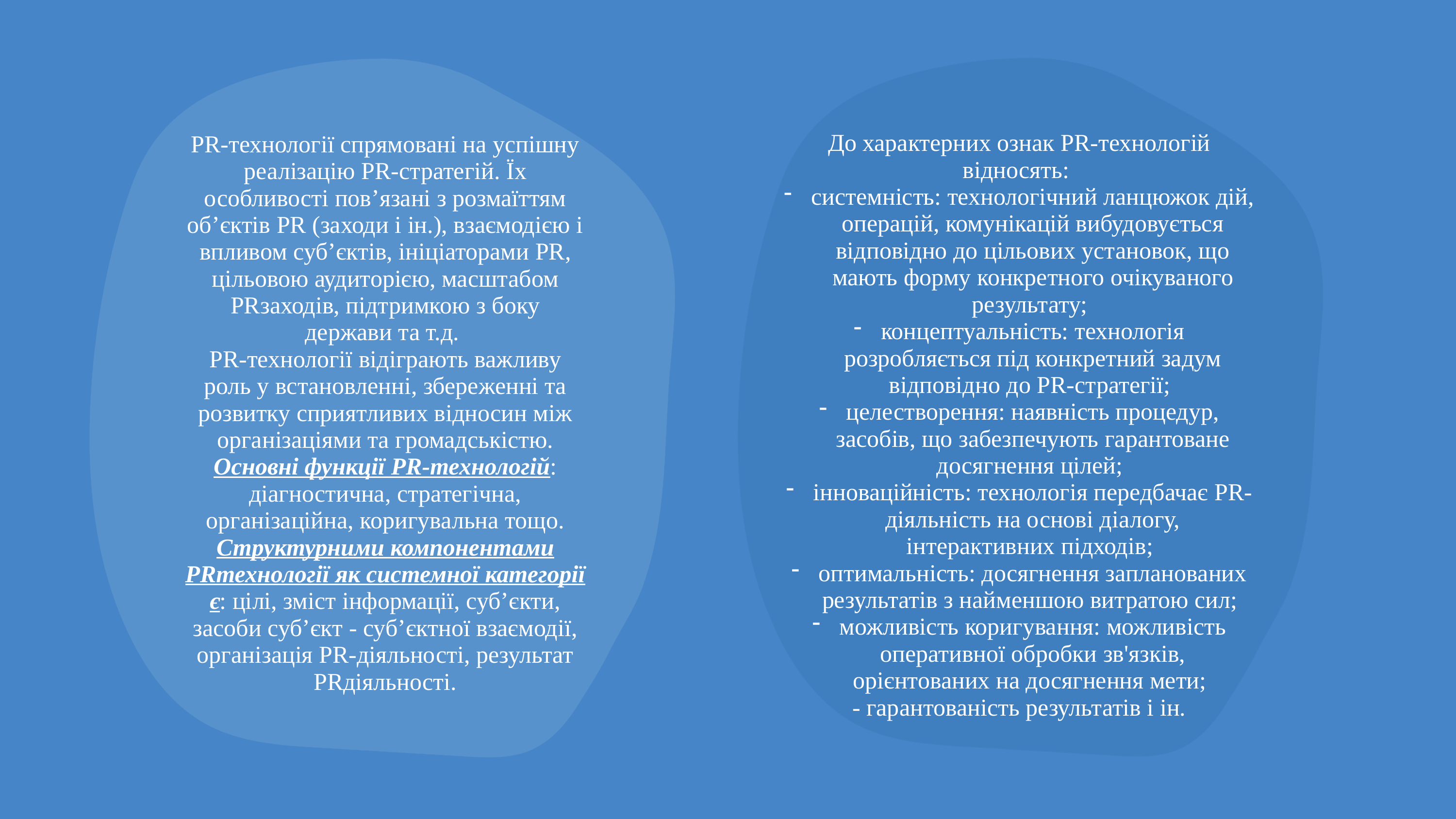

До характерних ознак PR-технологій відносять:
системність: технологічний ланцюжок дій, операцій, комунікацій вибудовується відповідно до цільових установок, що мають форму конкретного очікуваного результату;
концептуальність: технологія розробляється під конкретний задум відповідно до PR-стратегії;
целестворення: наявність процедур, засобів, що забезпечують гарантоване досягнення цілей;
інноваційність: технологія передбачає PR-діяльність на основі діалогу, інтерактивних підходів;
оптимальність: досягнення запланованих результатів з найменшою витратою сил;
можливість коригування: можливість оперативної обробки зв'язків, орієнтованих на досягнення мети;
- гарантованість результатів і ін.
PR-технології спрямовані на успішну реалізацію PR-стратегій. Їх особливості пов’язані з розмаїттям об’єктів PR (заходи і ін.), взаємодією і впливом суб’єктів, ініціаторами PR, цільовою аудиторією, масштабом PRзаходів, підтримкою з боку держави та т.д.
PR-технології відіграють важливу роль у встановленні, збереженні та розвитку сприятливих відносин між організаціями та громадськістю. Основні функції PR-технологій: діагностична, стратегічна, організаційна, коригувальна тощо. Структурними компонентами PRтехнології як системної категорії є: цілі, зміст інформації, суб’єкти, засоби суб’єкт - суб’єктної взаємодії, організація PR-діяльності, результат PRдіяльності.